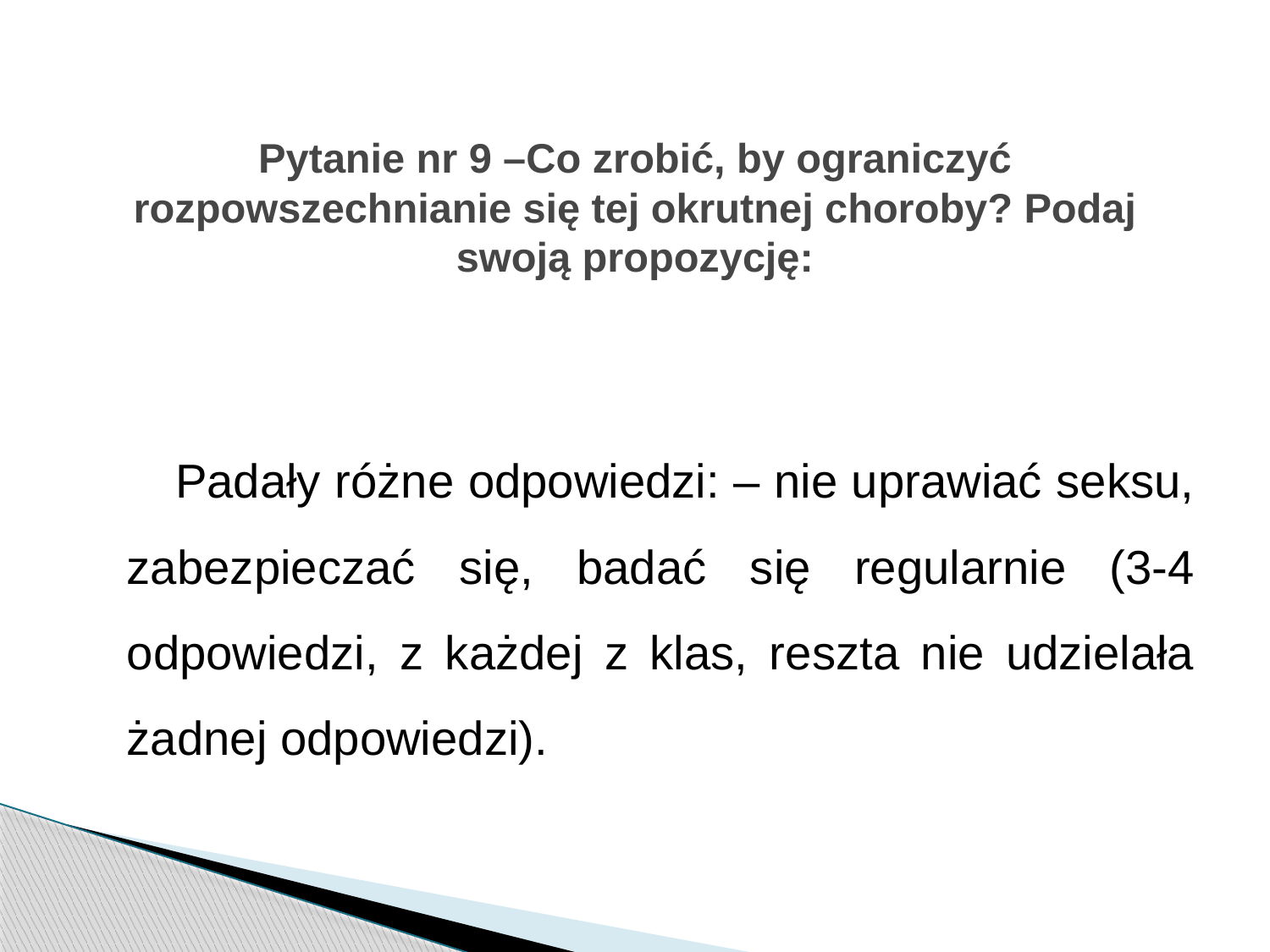

# Pytanie nr 9 –Co zrobić, by ograniczyć rozpowszechnianie się tej okrutnej choroby? Podaj swoją propozycję:
      Padały różne odpowiedzi: – nie uprawiać seksu, zabezpieczać się, badać się regularnie (3-4 odpowiedzi, z każdej z klas, reszta nie udzielała żadnej odpowiedzi).